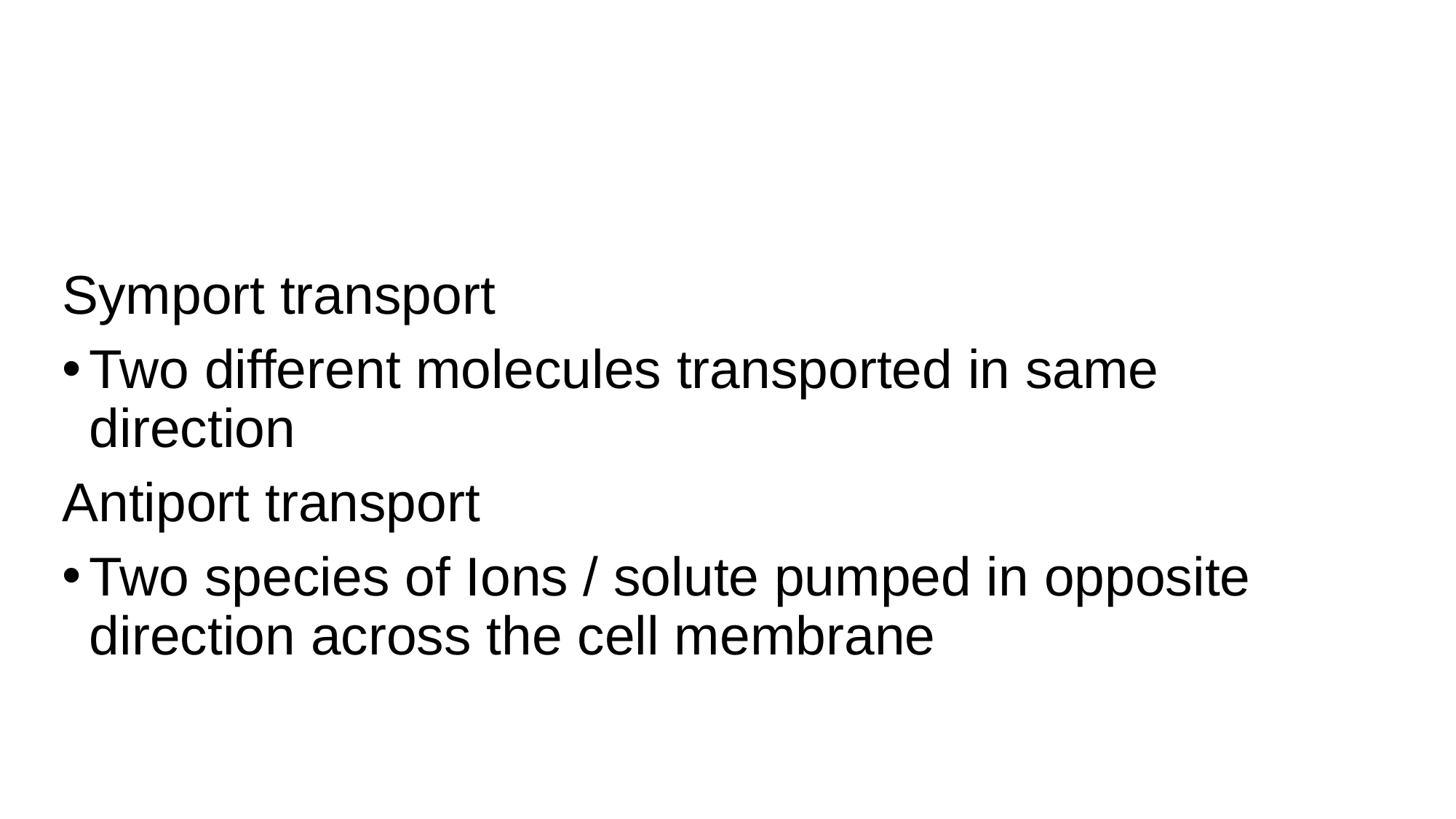

Symport transport
Two different molecules transported in same direction
Antiport transport
Two species of Ions / solute pumped in opposite direction across the cell membrane